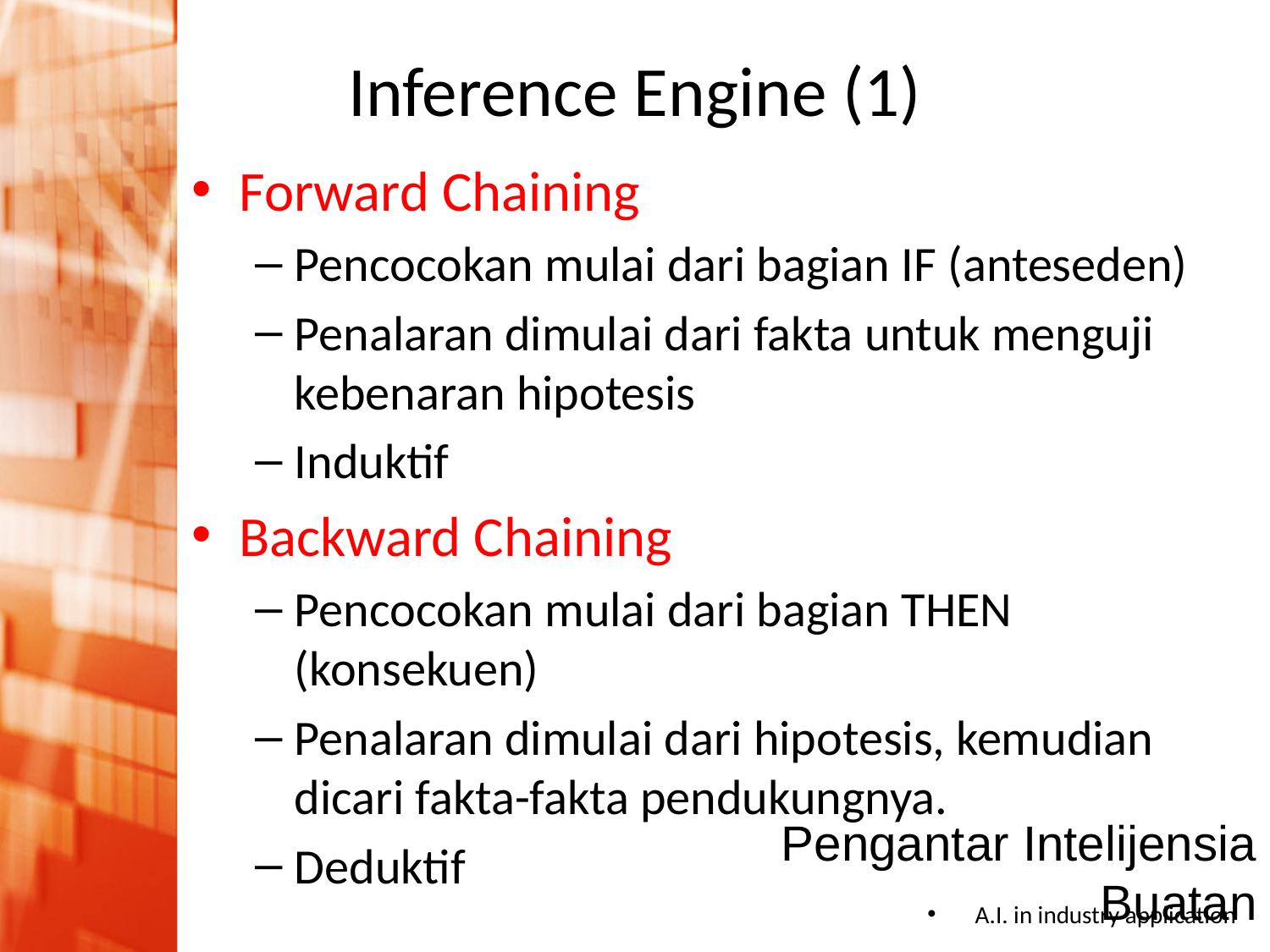

# Inference Engine (1)
Forward Chaining
Pencocokan mulai dari bagian IF (anteseden)
Penalaran dimulai dari fakta untuk menguji kebenaran hipotesis
Induktif
Backward Chaining
Pencocokan mulai dari bagian THEN (konsekuen)
Penalaran dimulai dari hipotesis, kemudian dicari fakta-fakta pendukungnya.
Deduktif